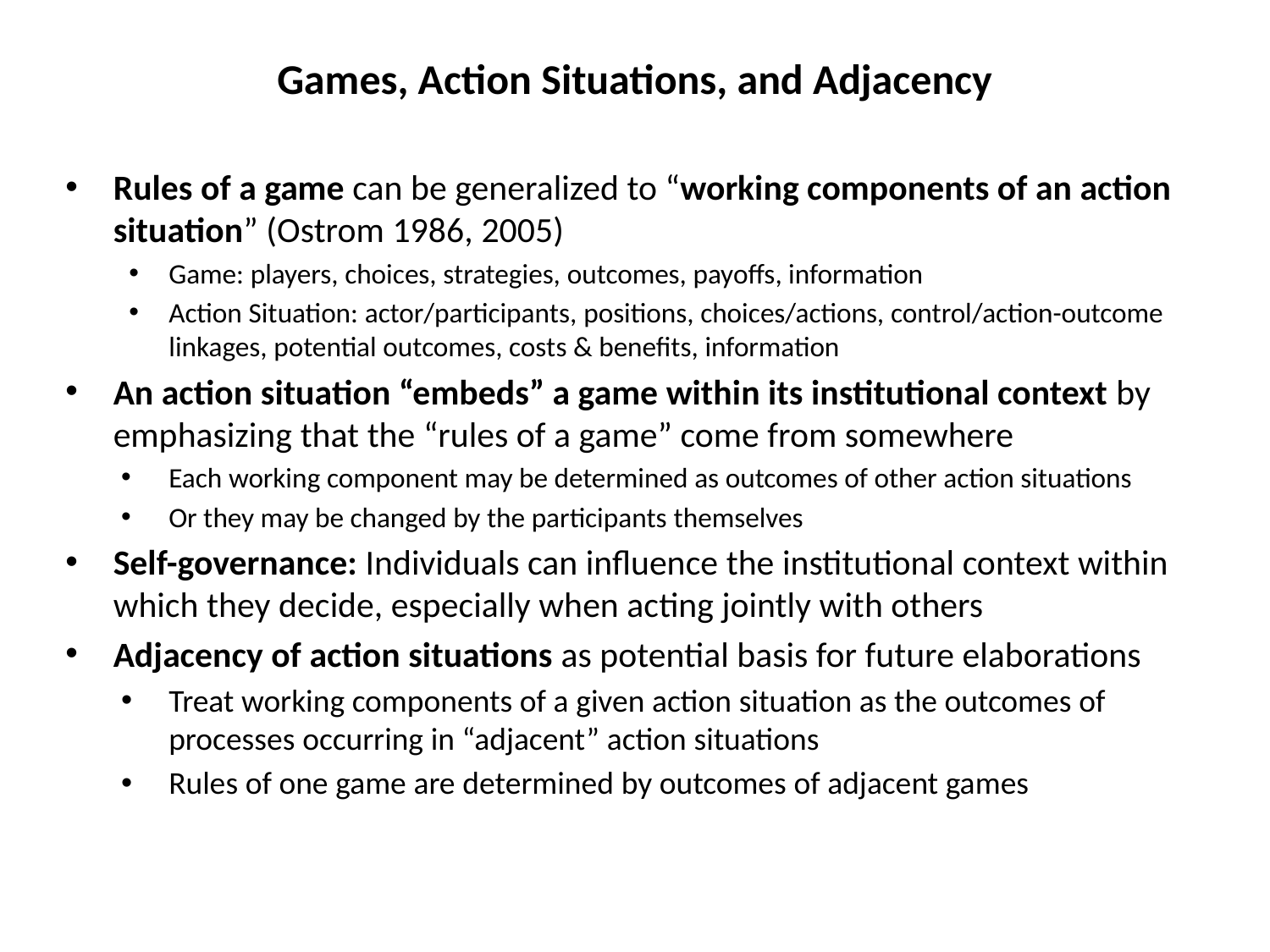

# Games, Action Situations, and Adjacency
Rules of a game can be generalized to “working components of an action situation” (Ostrom 1986, 2005)
Game: players, choices, strategies, outcomes, payoffs, information
Action Situation: actor/participants, positions, choices/actions, control/action-outcome linkages, potential outcomes, costs & benefits, information
An action situation “embeds” a game within its institutional context by emphasizing that the “rules of a game” come from somewhere
Each working component may be determined as outcomes of other action situations
Or they may be changed by the participants themselves
Self-governance: Individuals can influence the institutional context within which they decide, especially when acting jointly with others
Adjacency of action situations as potential basis for future elaborations
Treat working components of a given action situation as the outcomes of processes occurring in “adjacent” action situations
Rules of one game are determined by outcomes of adjacent games